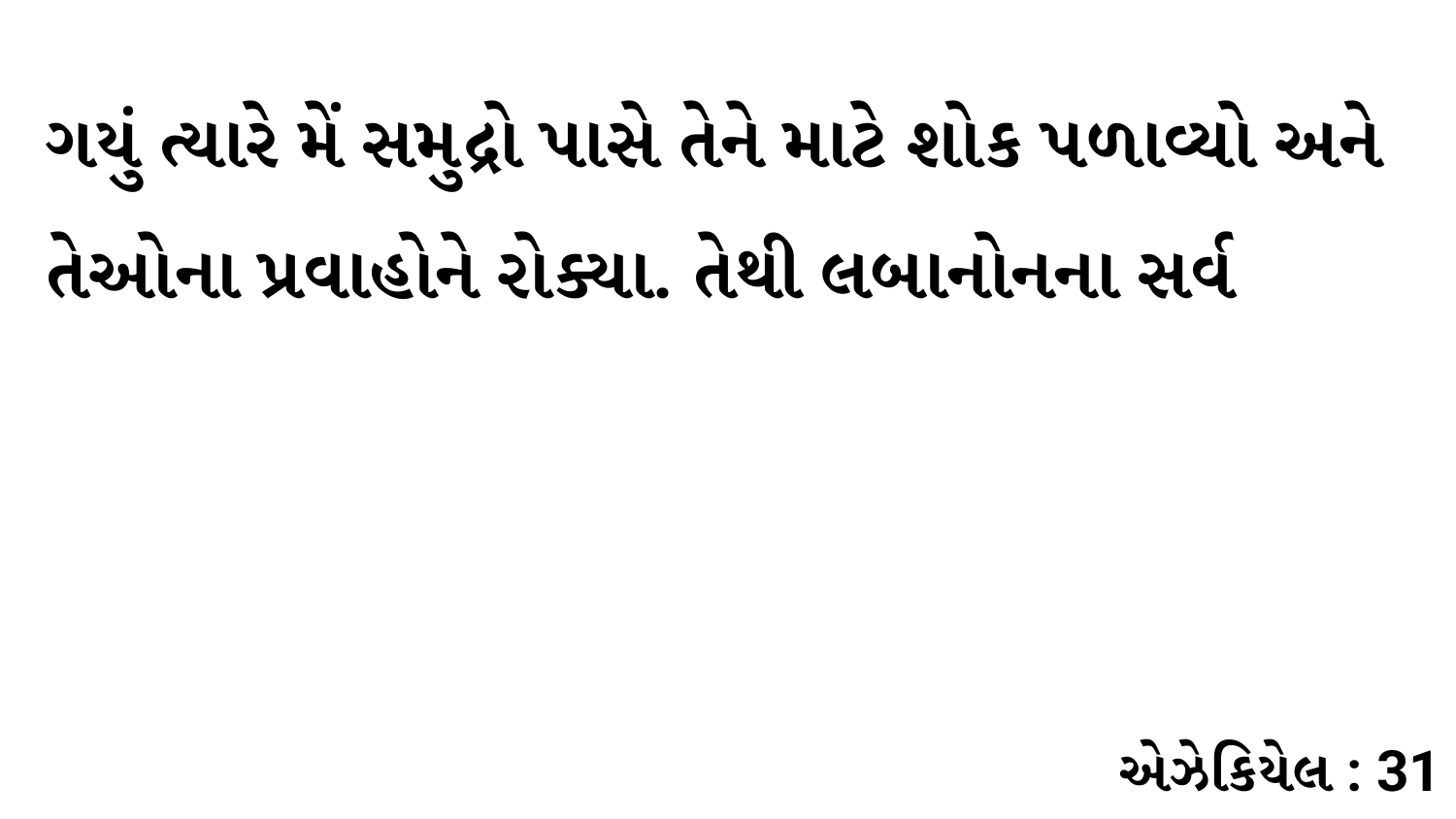

ગયું ત્યારે મેં સમુદ્રો પાસે તેને માટે શોક પળાવ્યો અને તેઓના પ્રવાહોને રોક્યા. તેથી લબાનોનના સર્વ
એઝેકિયેલ : 31